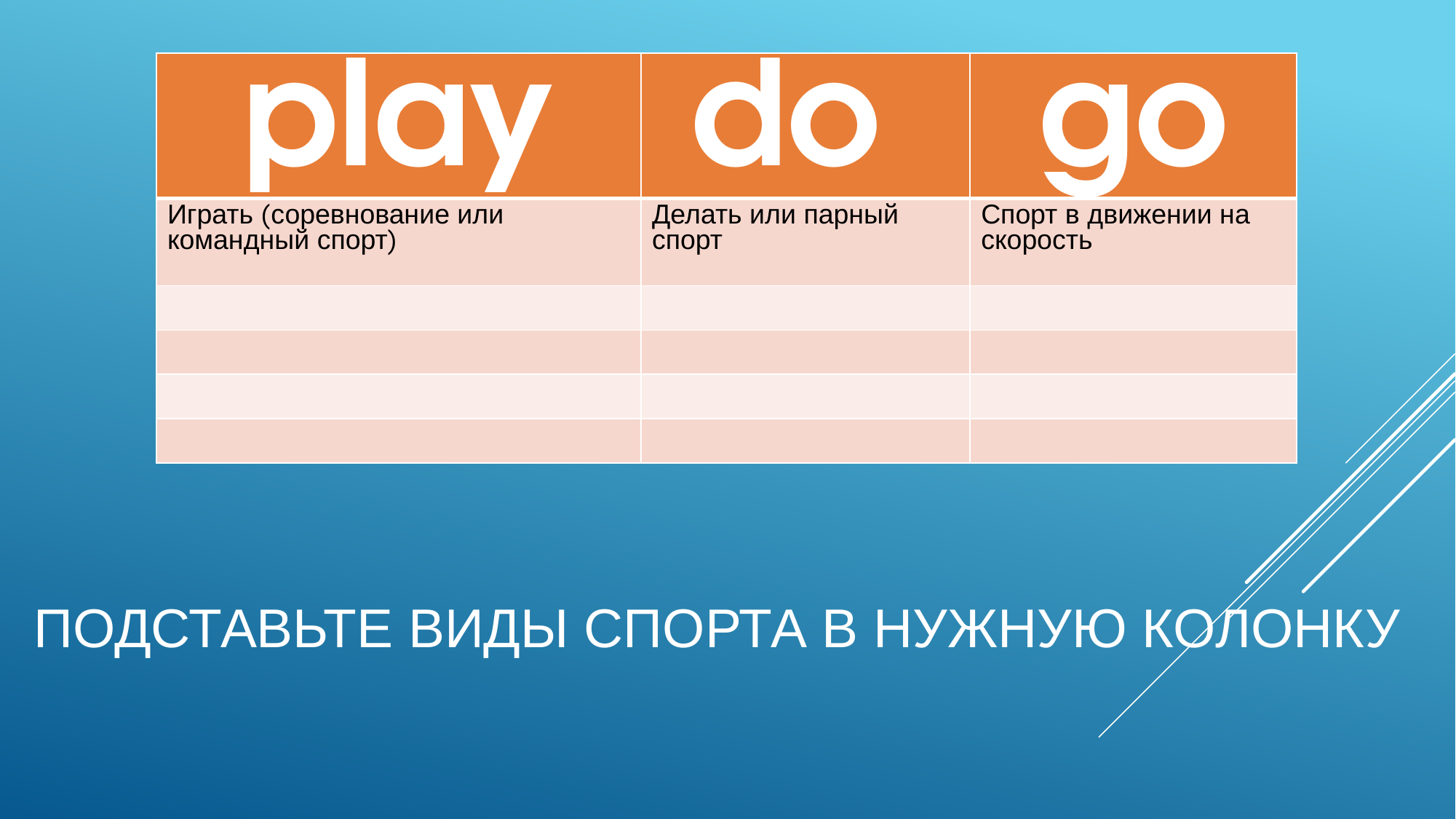

| play | do | go |
| --- | --- | --- |
| Играть (соревнование или командный спорт) | Делать или парный спорт | Спорт в движении на скорость |
|  |  |  |
|  |  |  |
|  |  |  |
|  |  |  |
# Подставьте виды спорта в нужную колонку